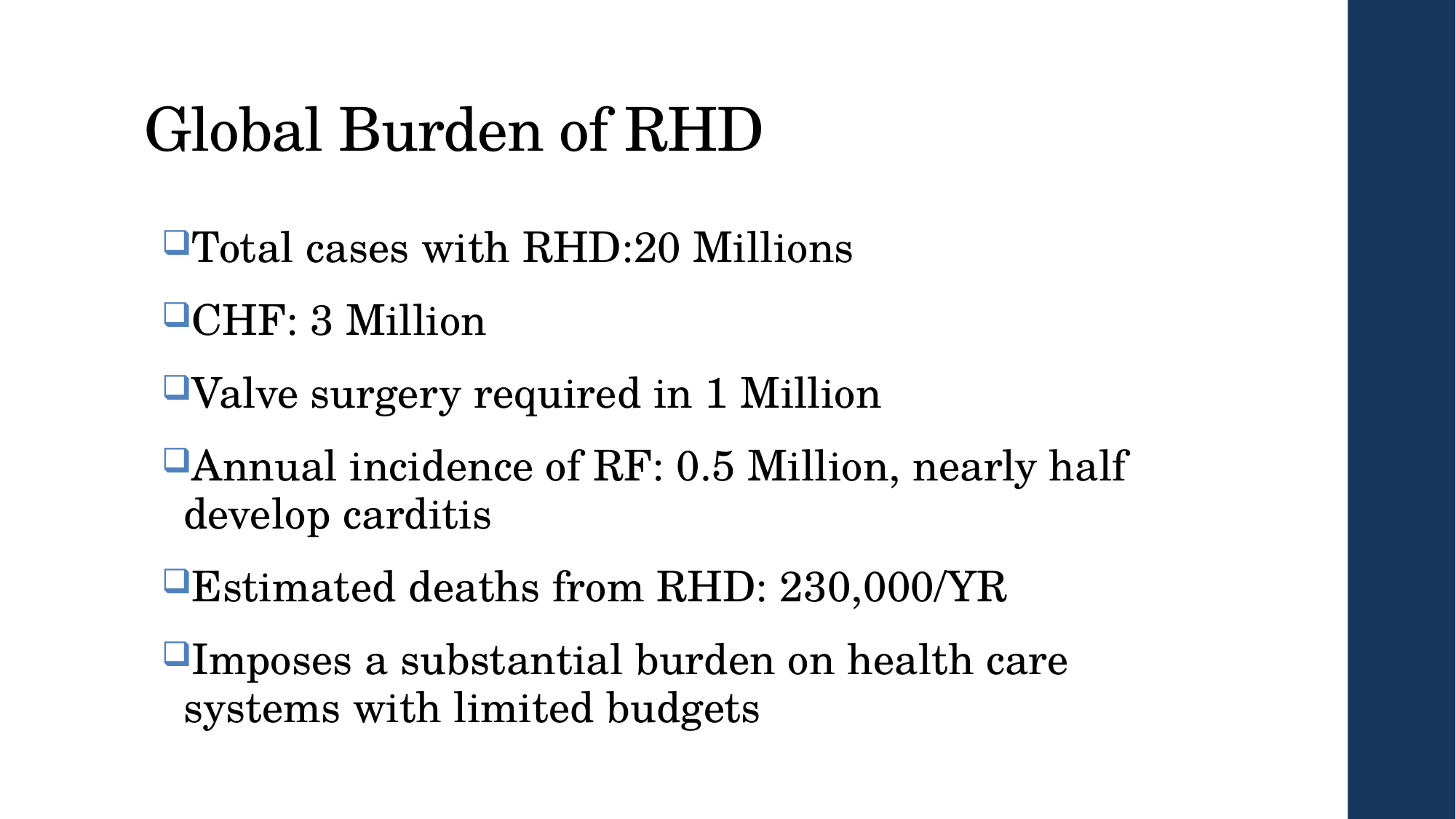

# Global Burden of RHD
Total cases with RHD:20 Millions
CHF: 3 Million
Valve surgery required in 1 Million
Annual incidence of RF: 0.5 Million, nearly half develop carditis
Estimated deaths from RHD: 230,000/YR
Imposes a substantial burden on health care systems with limited budgets